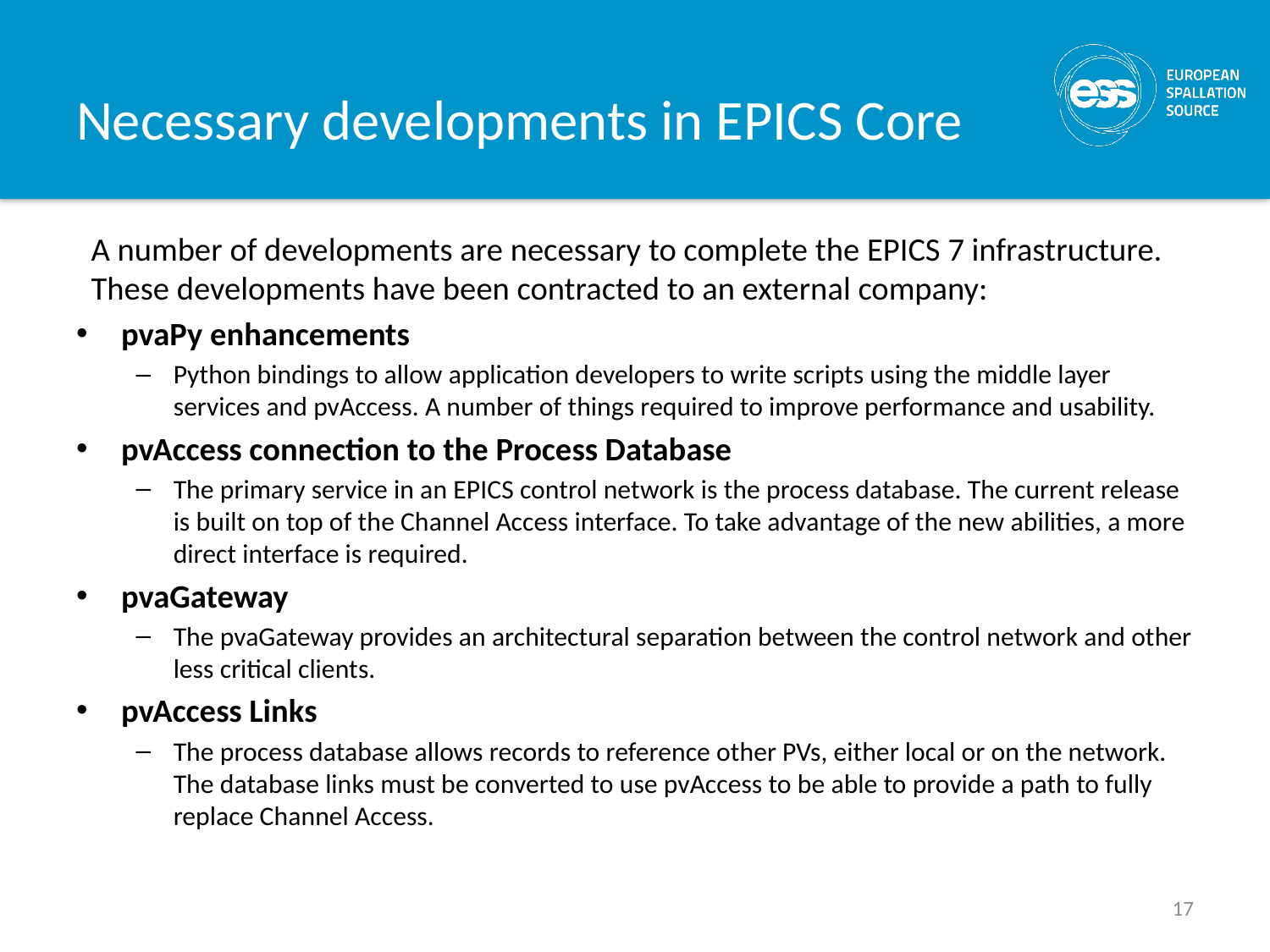

# Necessary developments in EPICS Core
A number of developments are necessary to complete the EPICS 7 infrastructure. These developments have been contracted to an external company:
pvaPy enhancements
Python bindings to allow application developers to write scripts using the middle layer services and pvAccess. A number of things required to improve performance and usability.
pvAccess connection to the Process Database
The primary service in an EPICS control network is the process database. The current release is built on top of the Channel Access interface. To take advantage of the new abilities, a more direct interface is required.
pvaGateway
The pvaGateway provides an architectural separation between the control network and other less critical clients.
pvAccess Links
The process database allows records to reference other PVs, either local or on the network. The database links must be converted to use pvAccess to be able to provide a path to fully replace Channel Access.
17